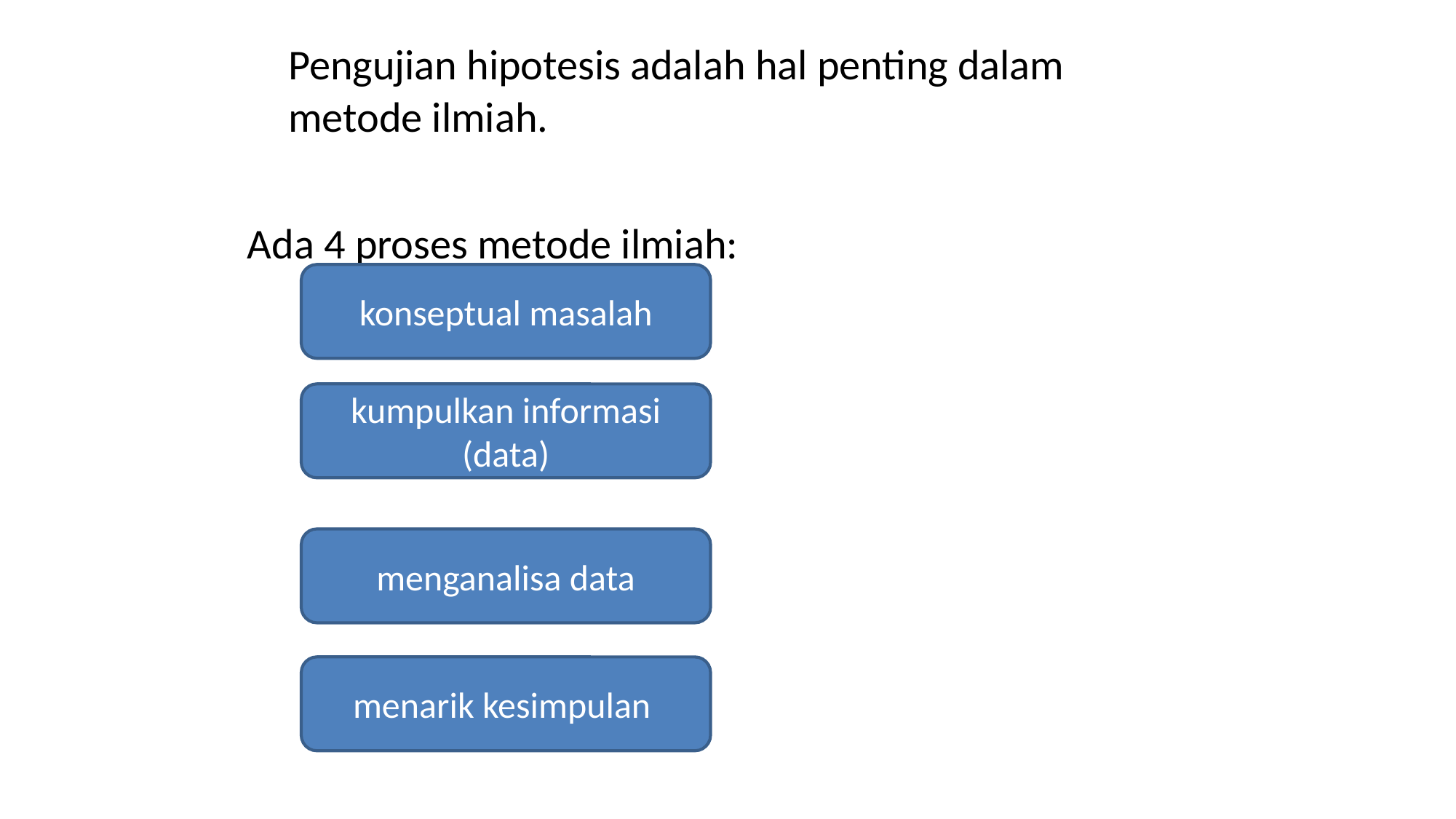

Pengujian hipotesis adalah hal penting dalam metode ilmiah.

Ada 4 proses metode ilmiah:

konseptual masalah
kumpulkan informasi (data)
menganalisa data
menarik kesimpulan